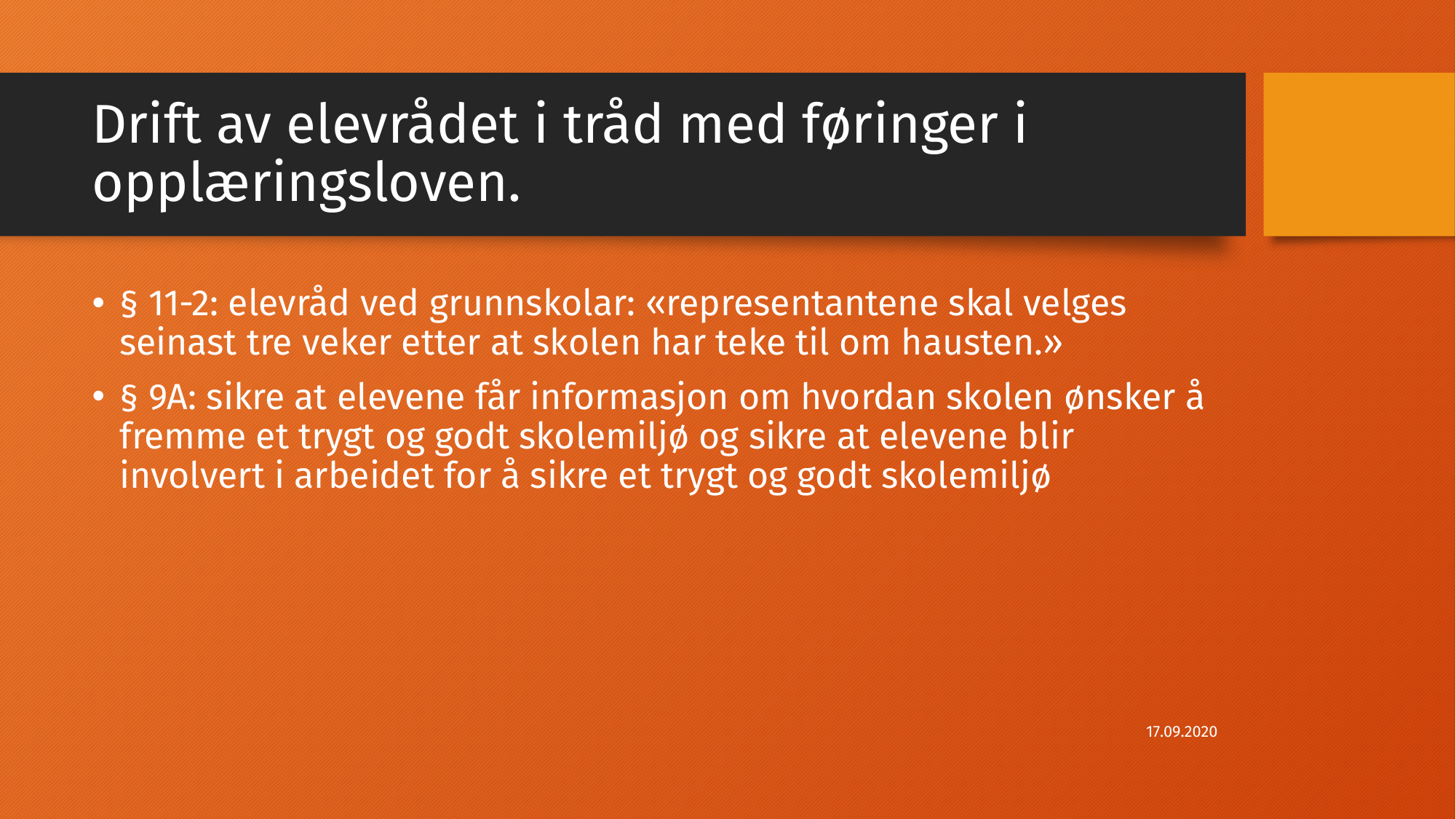

# Drift av elevrådet i tråd med føringer i opplæringsloven.
§ 11-2: elevråd ved grunnskolar: «representantene skal velges seinast tre veker etter at skolen har teke til om hausten.»
§ 9A: sikre at elevene får informasjon om hvordan skolen ønsker å fremme et trygt og godt skolemiljø og sikre at elevene blir involvert i arbeidet for å sikre et trygt og godt skolemiljø

17.09.2020